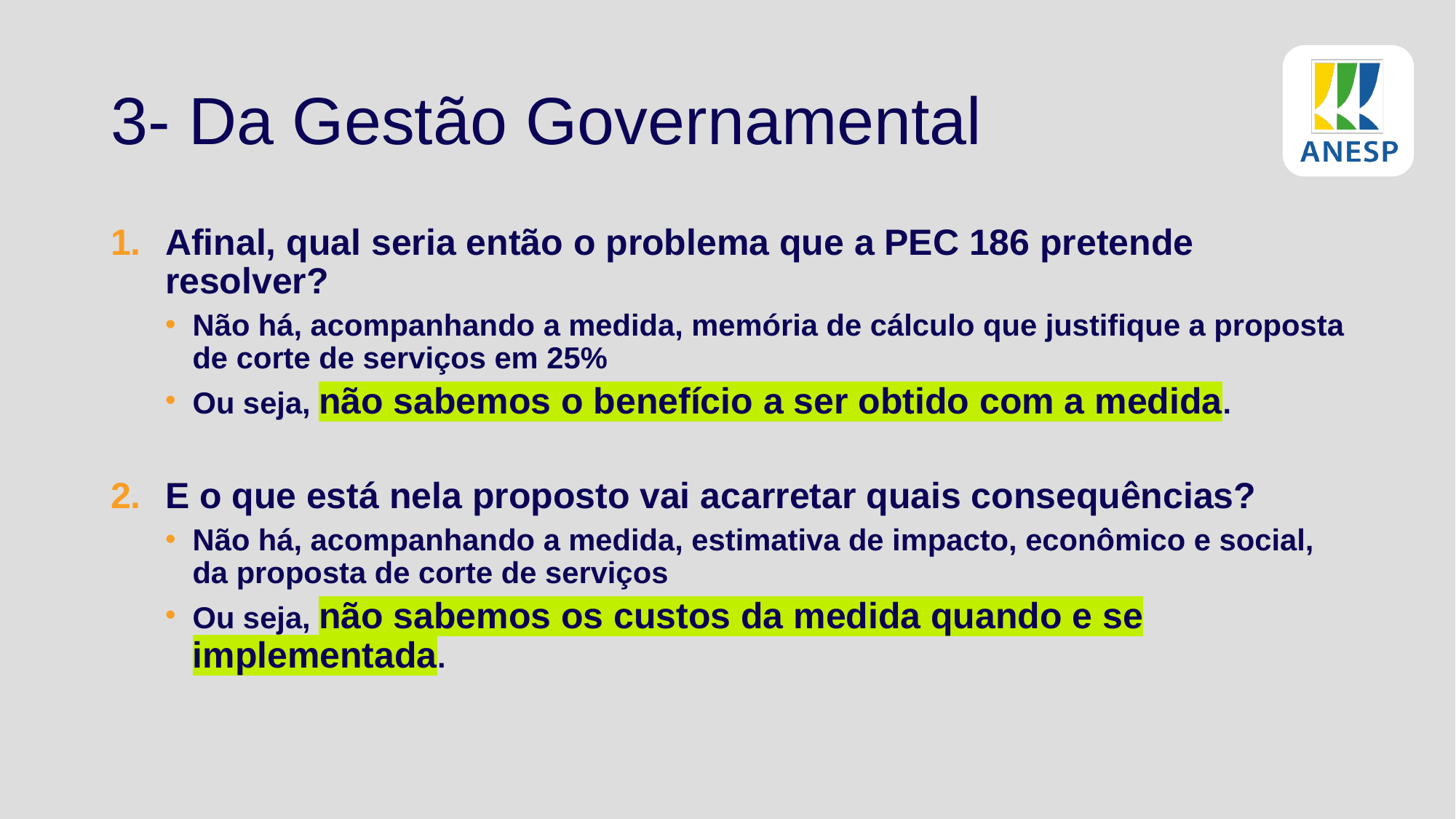

# 3- Da Gestão Governamental
Afinal, qual seria então o problema que a PEC 186 pretende resolver?
Não há, acompanhando a medida, memória de cálculo que justifique a proposta de corte de serviços em 25%
Ou seja, não sabemos o benefício a ser obtido com a medida.

E o que está nela proposto vai acarretar quais consequências?
Não há, acompanhando a medida, estimativa de impacto, econômico e social, da proposta de corte de serviços
Ou seja, não sabemos os custos da medida quando e se implementada.